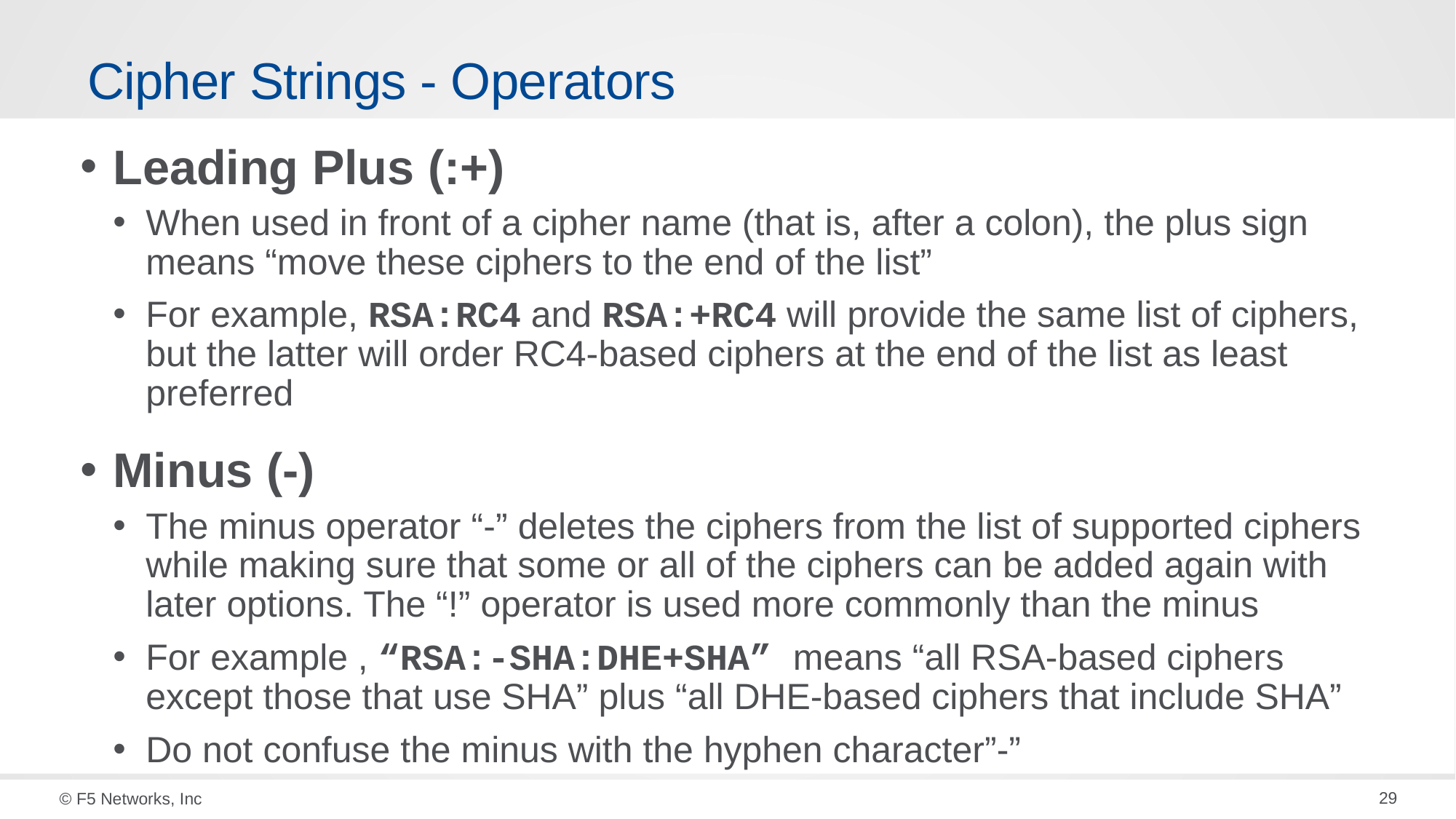

# Cipher Strings - Operators

Leading Plus (:+)
When used in front of a cipher name (that is, after a colon), the plus sign means “move these ciphers to the end of the list”
For example, RSA:RC4 and RSA:+RC4 will provide the same list of ciphers, but the latter will order RC4-based ciphers at the end of the list as least preferred
Minus (-)
The minus operator “-” deletes the ciphers from the list of supported ciphers while making sure that some or all of the ciphers can be added again with later options. The “!” operator is used more commonly than the minus
For example , “RSA:-SHA:DHE+SHA” means “all RSA-based ciphers except those that use SHA” plus “all DHE-based ciphers that include SHA”
Do not confuse the minus with the hyphen character”-”